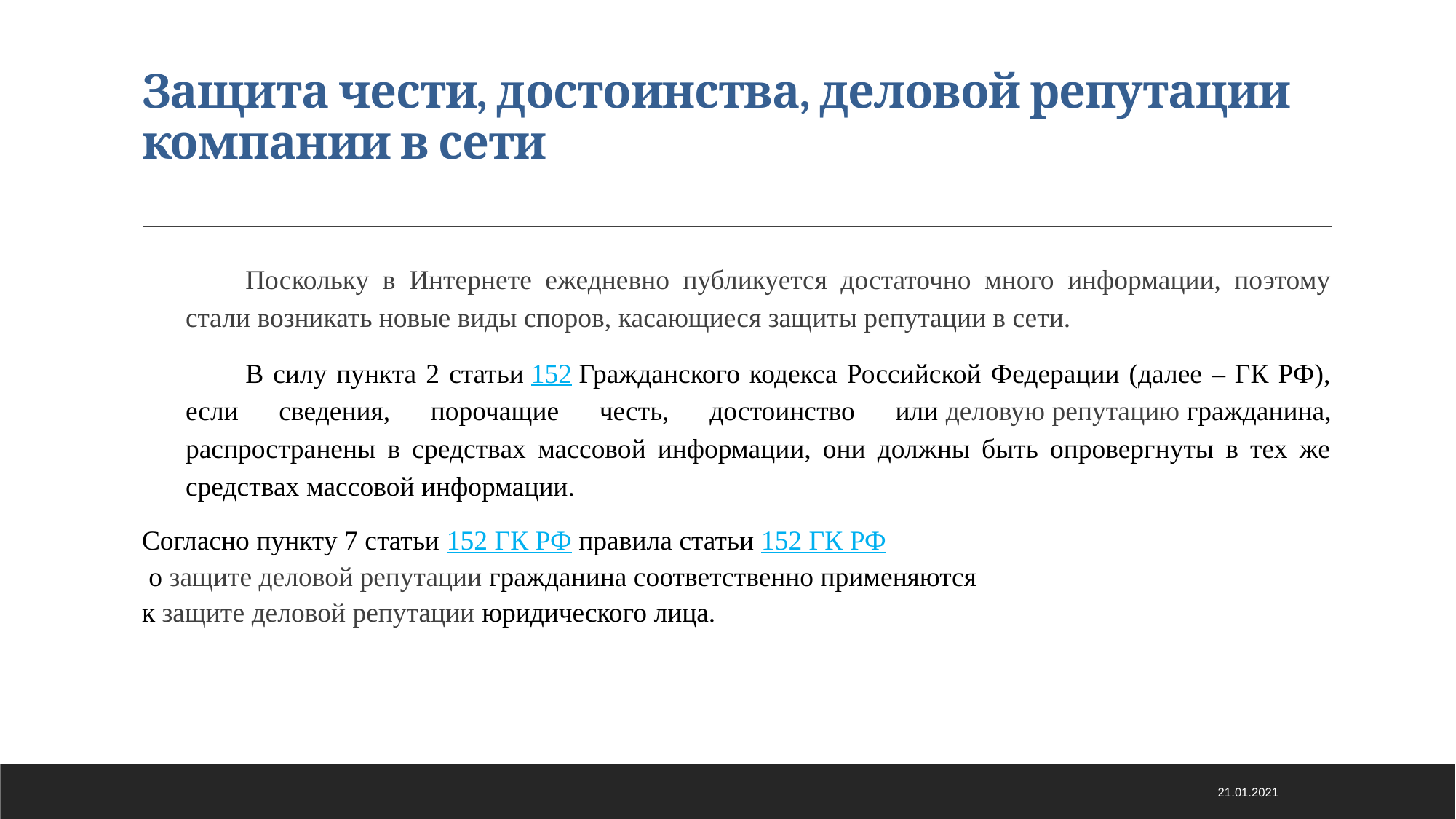

# Защита чести, достоинства, деловой репутации компании в сети
Поскольку в Интернете ежедневно публикуется достаточно много информации, поэтому стали возникать новые виды споров, касающиеся защиты репутации в сети.
В силу пункта 2 статьи 152 Гражданского кодекса Российской Федерации (далее – ГК РФ), если сведения, порочащие честь, достоинство или деловую репутацию гражданина, распространены в средствах массовой информации, они должны быть опровергнуты в тех же средствах массовой информации.
Согласно пункту 7 статьи 152 ГК РФ правила статьи 152 ГК РФ о защите деловой репутации гражданина соответственно применяются к защите деловой репутации юридического лица.
21.01.2021